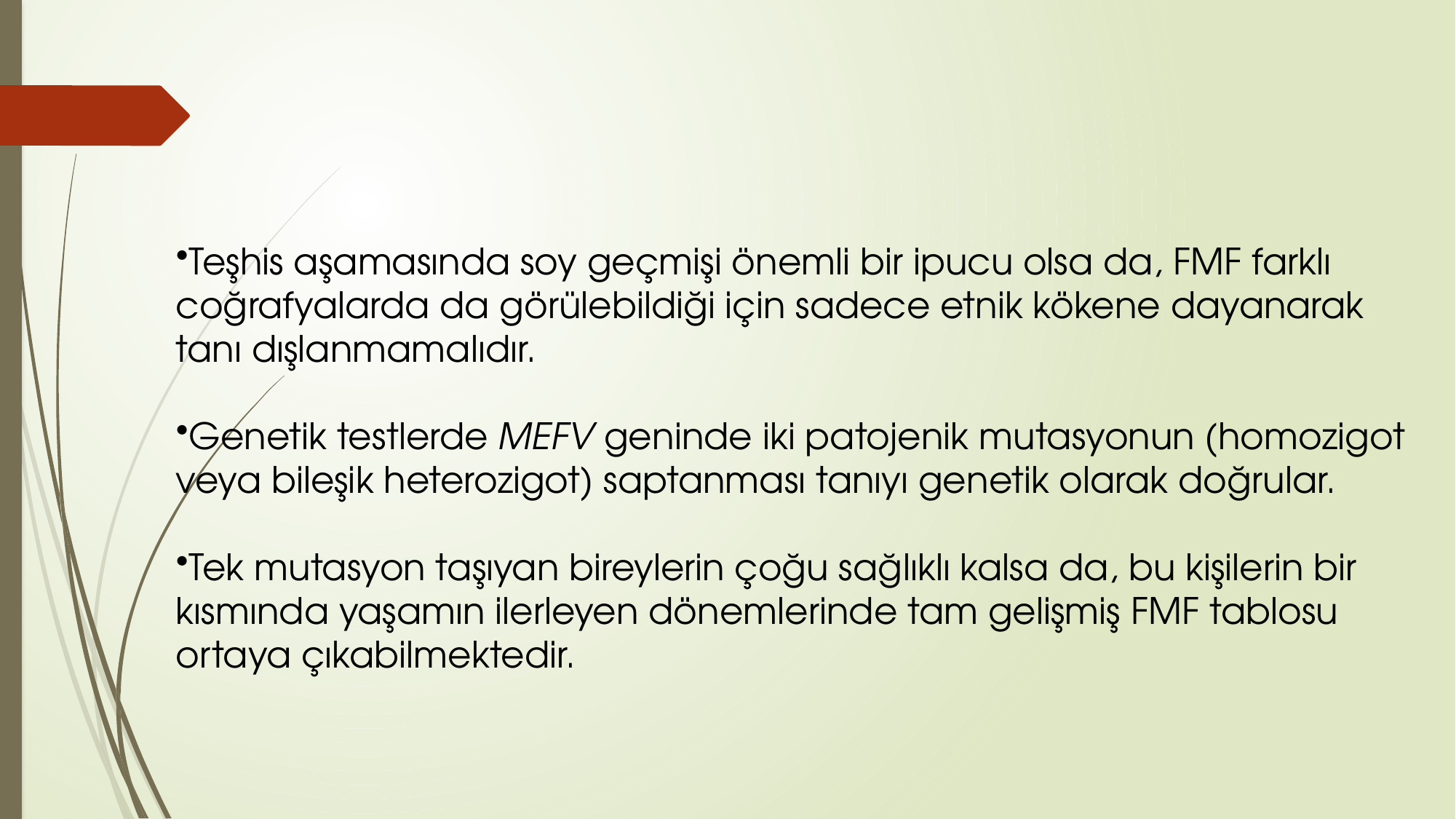

Teşhis aşamasında soy geçmişi önemli bir ipucu olsa da, FMF farklı coğrafyalarda da görülebildiği için sadece etnik kökene dayanarak tanı dışlanmamalıdır.

Genetik testlerde MEFV geninde iki patojenik mutasyonun (homozigot veya bileşik heterozigot) saptanması tanıyı genetik olarak doğrular.

Tek mutasyon taşıyan bireylerin çoğu sağlıklı kalsa da, bu kişilerin bir kısmında yaşamın ilerleyen dönemlerinde tam gelişmiş FMF tablosu ortaya çıkabilmektedir.